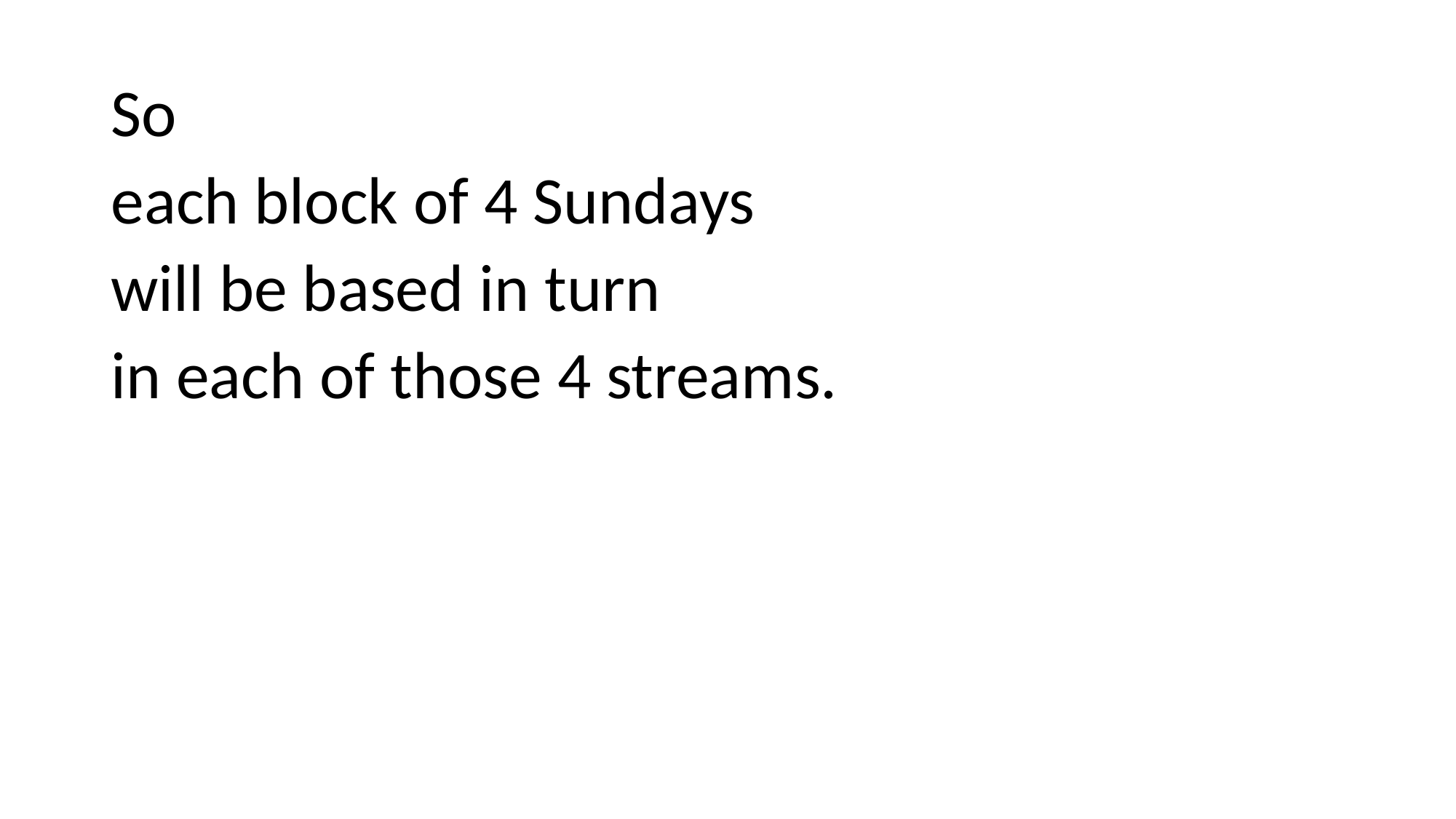

So
each block of 4 Sundays
will be based in turn
in each of those 4 streams.